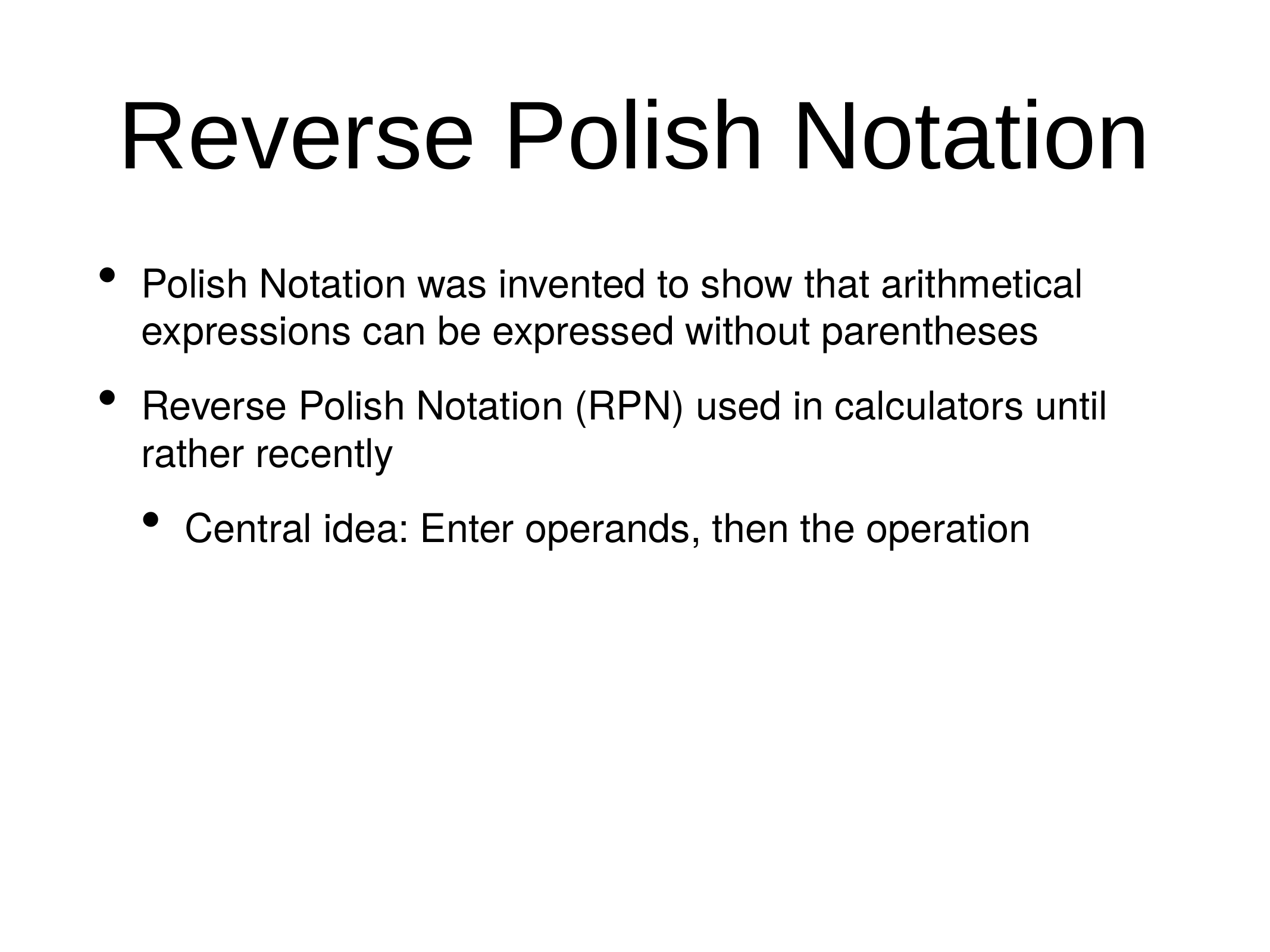

# Reverse Polish Notation
Polish Notation was invented to show that arithmetical expressions can be expressed without parentheses
Reverse Polish Notation (RPN) used in calculators until rather recently
Central idea: Enter operands, then the operation